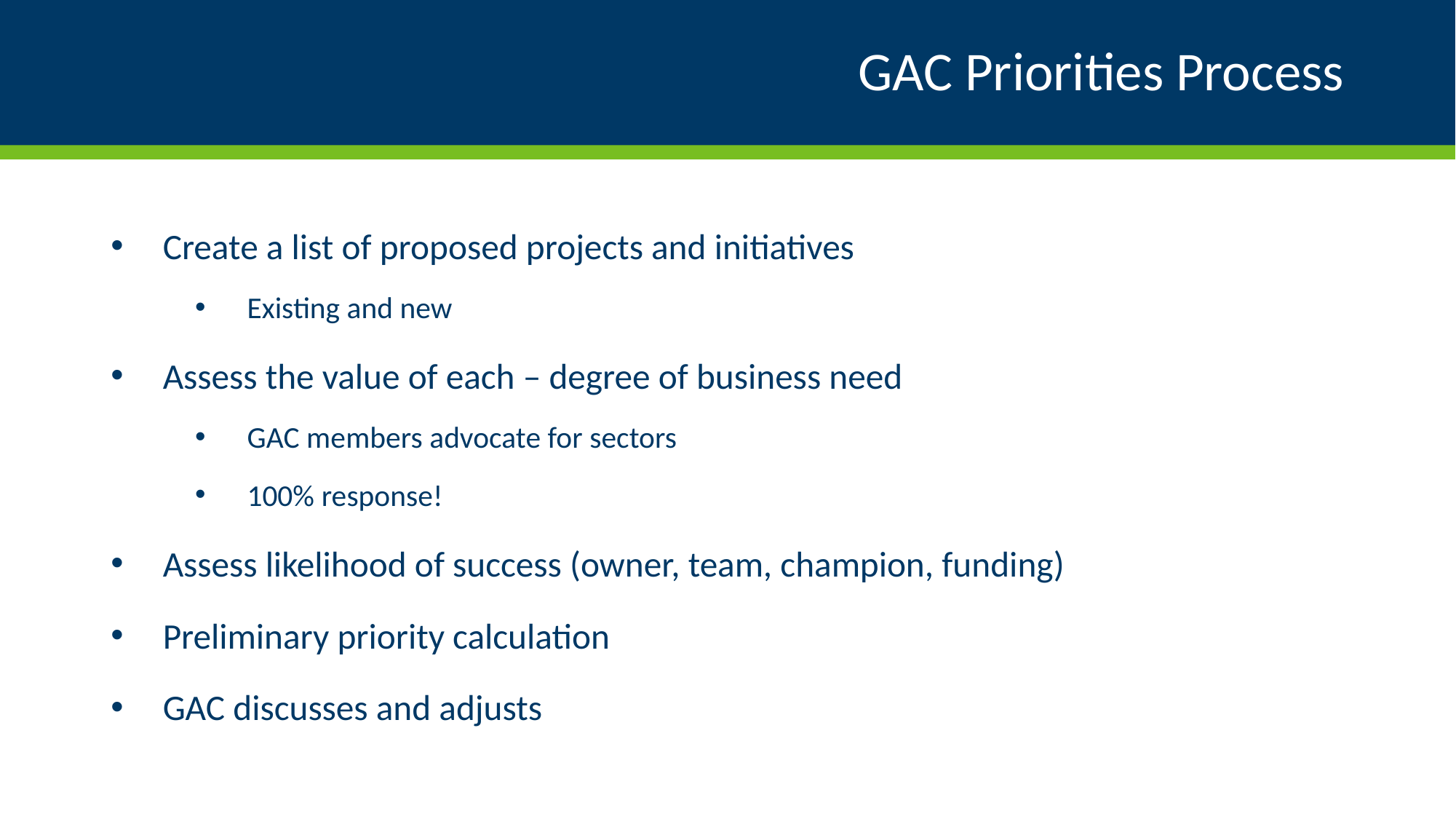

# GAC Priorities Process
Create a list of proposed projects and initiatives
Existing and new
Assess the value of each – degree of business need
GAC members advocate for sectors
100% response!
Assess likelihood of success (owner, team, champion, funding)
Preliminary priority calculation
GAC discusses and adjusts